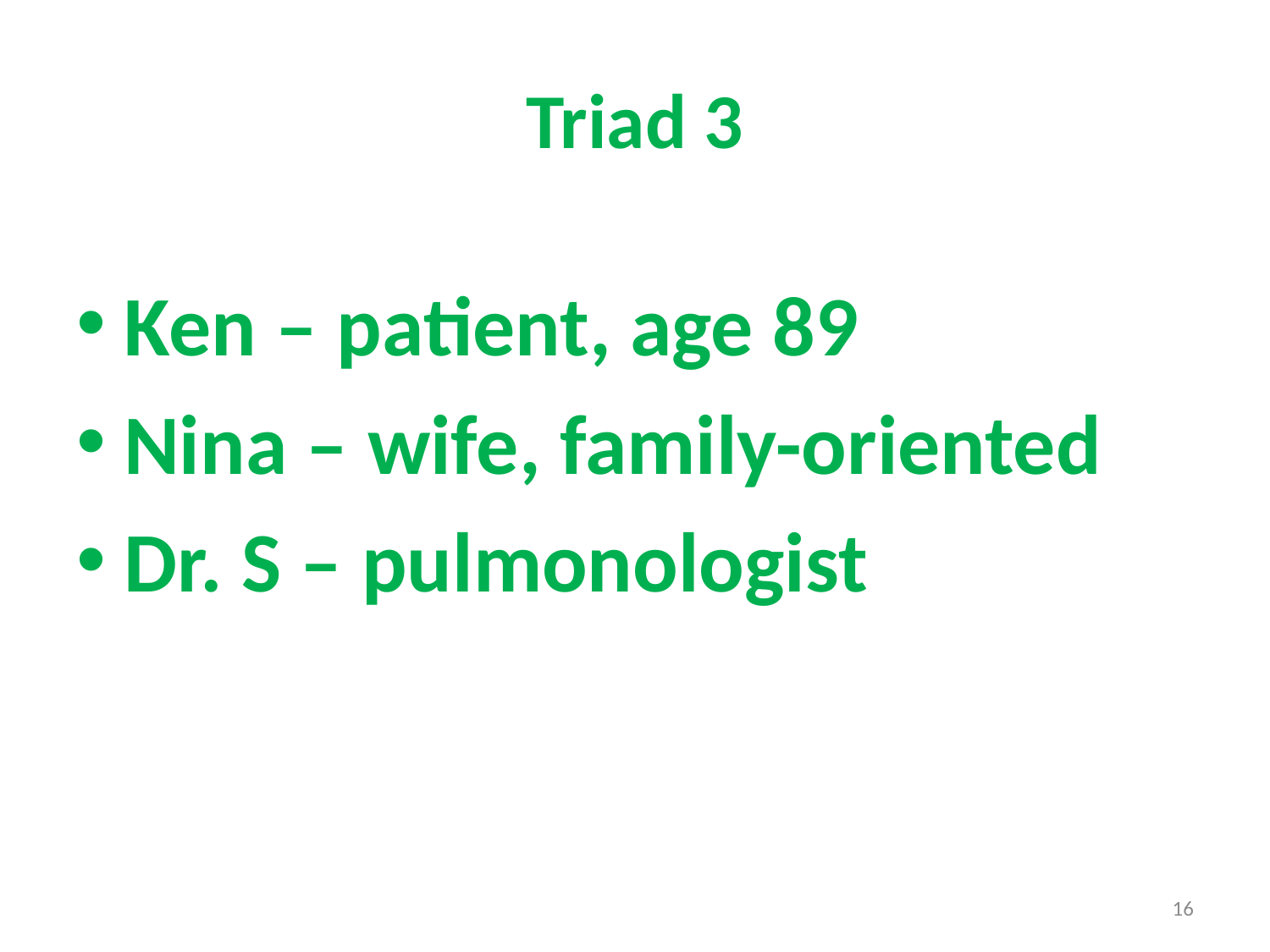

# Triad 3
Ken – patient, age 89
Nina – wife, family-oriented
Dr. S – pulmonologist
16